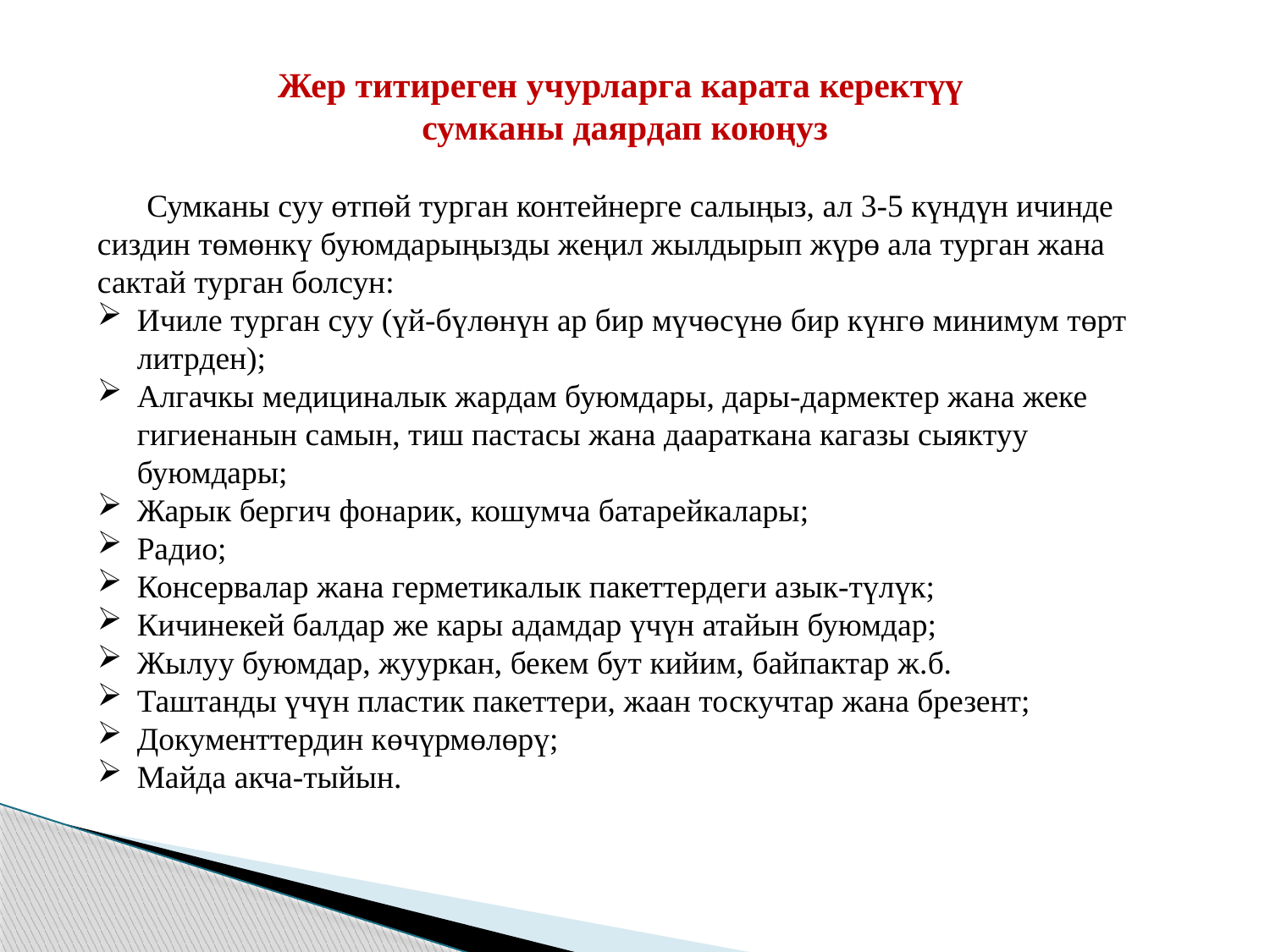

Жер титиреген учурларга карата керектүү
сумканы даярдап коюңуз

Сумканы суу өтпөй турган контейнерге салыңыз, ал 3-5 күндүн ичинде сиздин төмөнкү буюмдарыңызды жеңил жылдырып жүрө ала турган жана сактай турган болсун:
Ичиле турган суу (үй-бүлөнүн ар бир мүчөсүнө бир күнгө минимум төрт литрден);
Алгачкы медициналык жардам буюмдары, дары-дармектер жана жеке гигиенанын самын, тиш пастасы жана даараткана кагазы сыяктуу буюмдары;
Жарык бергич фонарик, кошумча батарейкалары;
Радио;
Консервалар жана герметикалык пакеттердеги азык-түлүк;
Кичинекей балдар же кары адамдар үчүн атайын буюмдар;
Жылуу буюмдар, жууркан, бекем бут кийим, байпактар ж.б.
Таштанды үчүн пластик пакеттери, жаан тоскучтар жана брезент;
Документтердин көчүрмөлөрү;
Майда акча-тыйын.